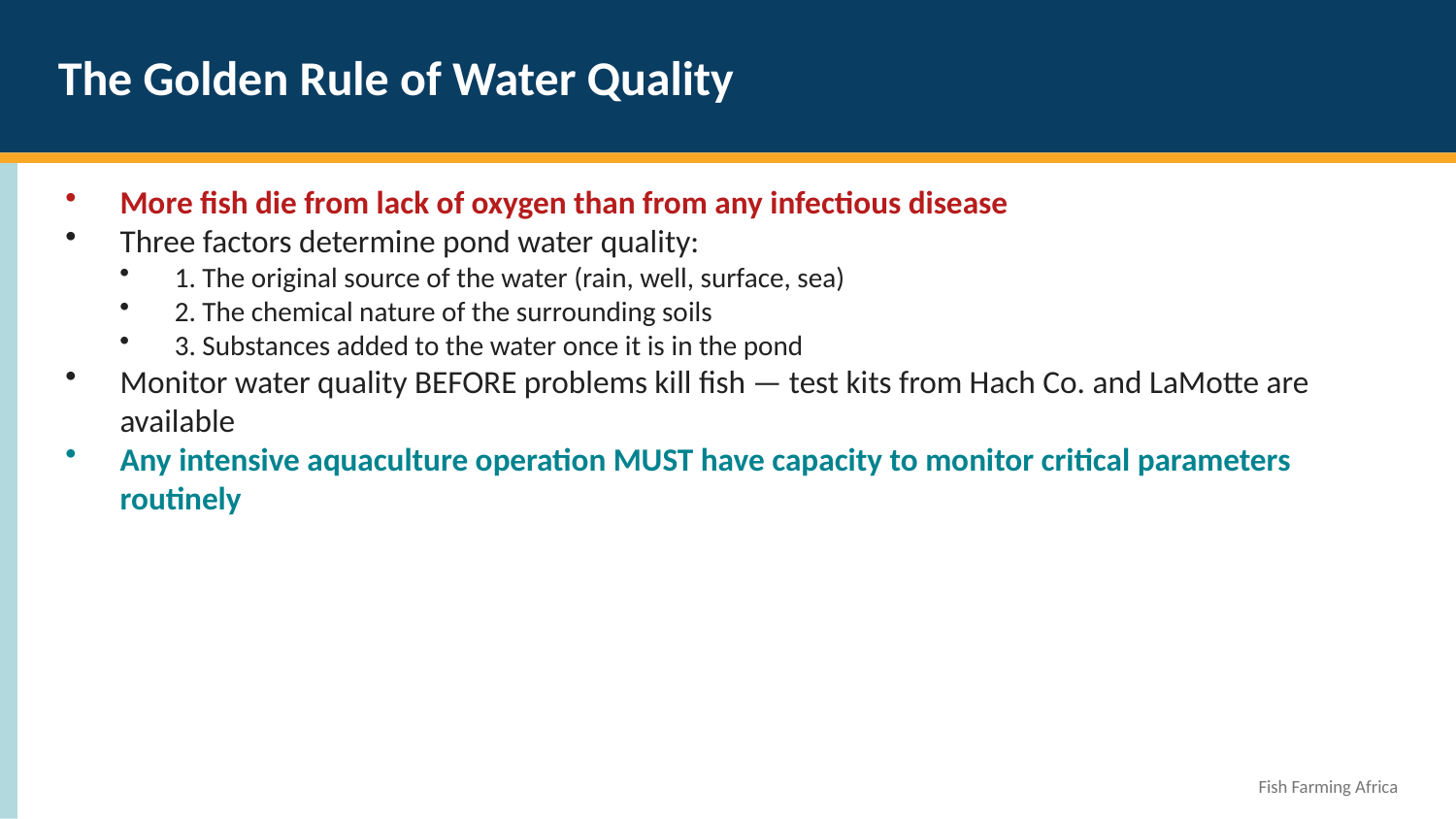

The Golden Rule of Water Quality

More fish die from lack of oxygen than from any infectious disease
Three factors determine pond water quality:
1. The original source of the water (rain, well, surface, sea)
2. The chemical nature of the surrounding soils
3. Substances added to the water once it is in the pond
Monitor water quality BEFORE problems kill fish — test kits from Hach Co. and LaMotte are available
Any intensive aquaculture operation MUST have capacity to monitor critical parameters routinely
Fish Farming Africa